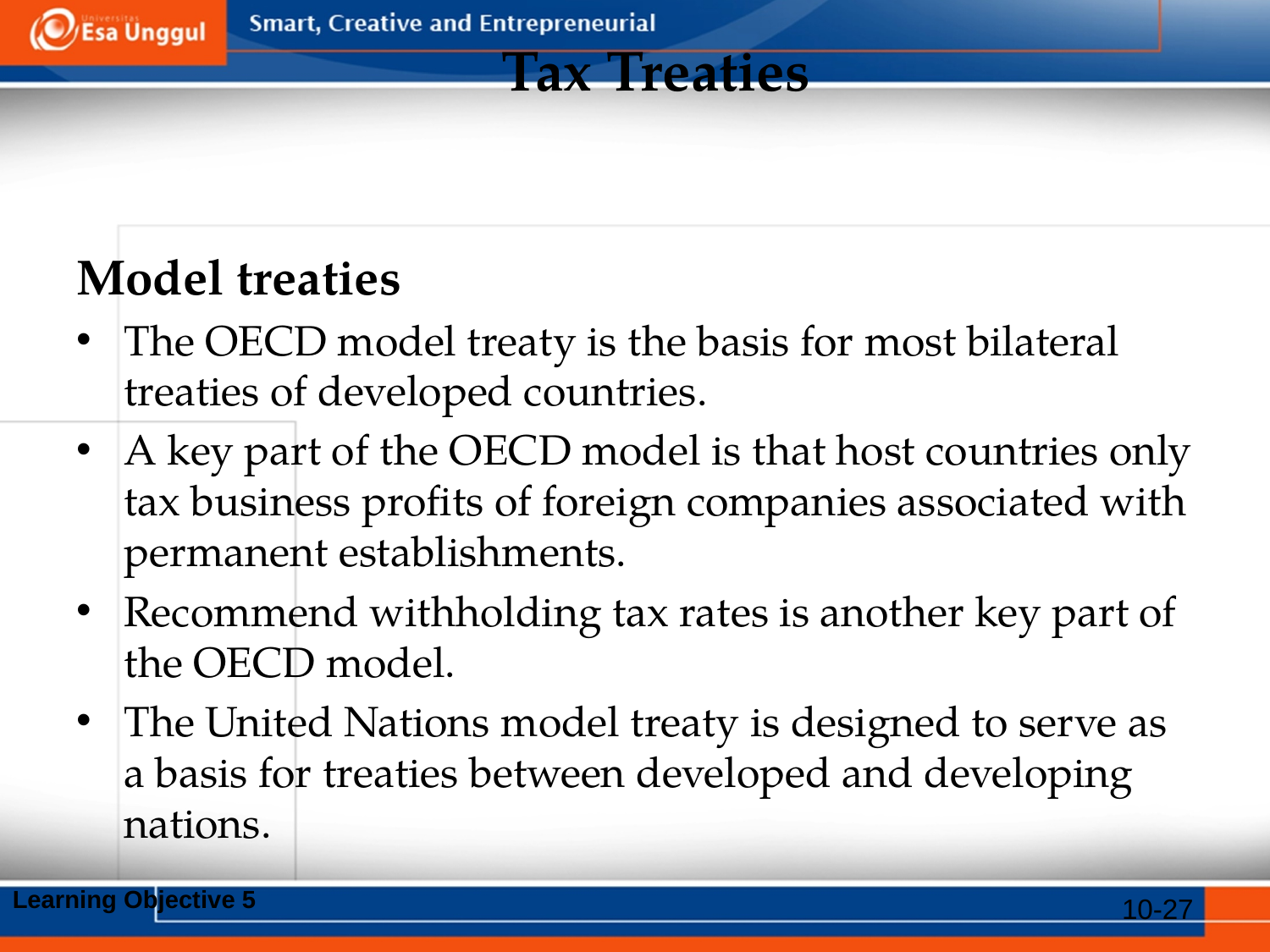

# Tax Treaties
Model treaties
The OECD model treaty is the basis for most bilateral treaties of developed countries.
A key part of the OECD model is that host countries only tax business profits of foreign companies associated with permanent establishments.
Recommend withholding tax rates is another key part of the OECD model.
The United Nations model treaty is designed to serve as a basis for treaties between developed and developing nations.
Learning Objective 5
10-27